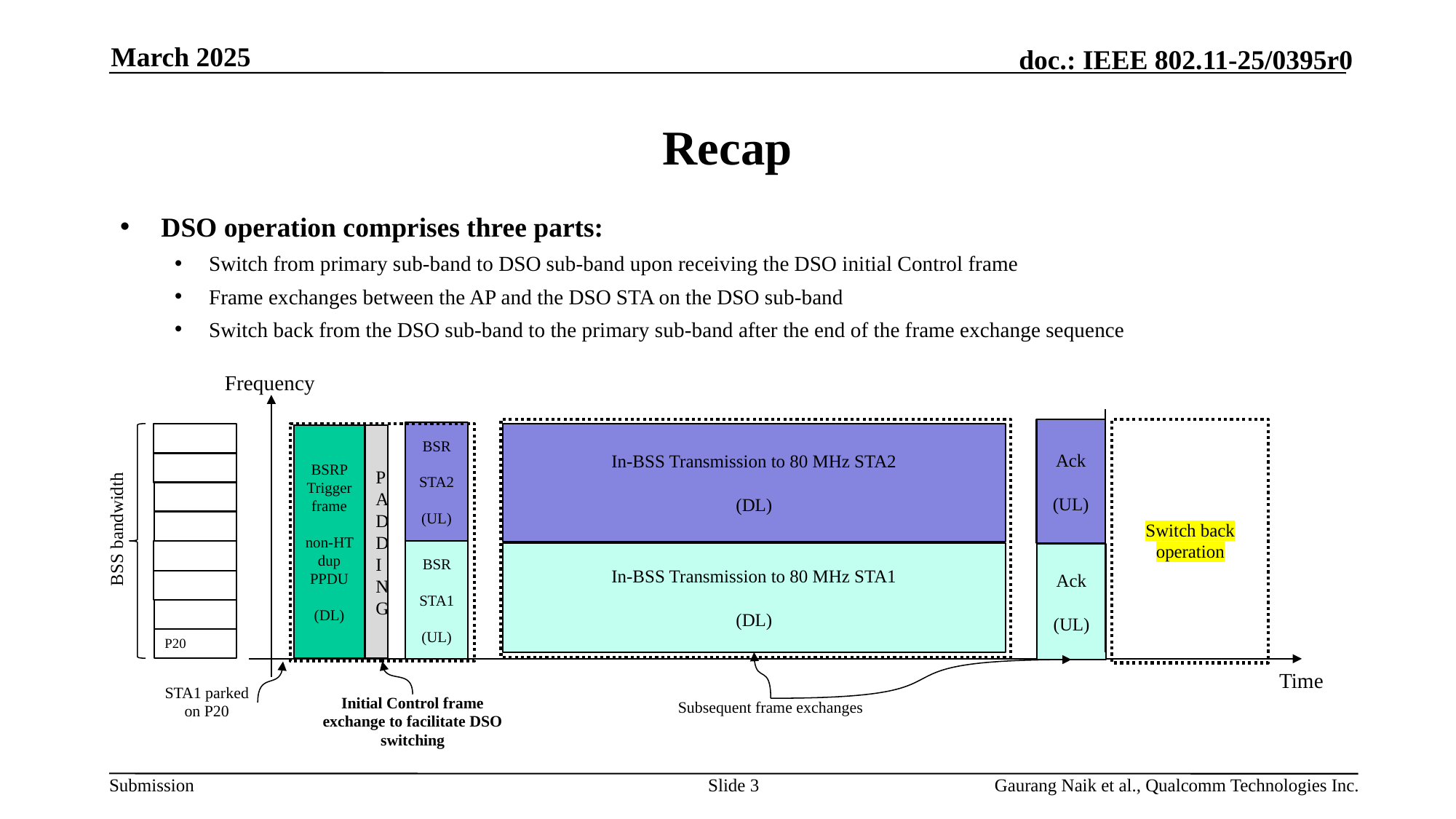

March 2025
# Recap
DSO operation comprises three parts:
Switch from primary sub-band to DSO sub-band upon receiving the DSO initial Control frame
Frame exchanges between the AP and the DSO STA on the DSO sub-band
Switch back from the DSO sub-band to the primary sub-band after the end of the frame exchange sequence

Frequency

Ack

(UL)

In-BSS Transmission to 80 MHz STA2

(DL)

BSS bandwidth

In-BSS Transmission to 80 MHz STA1

(DL)
Ack

(UL)

P20
Time
STA1 parked on P20
Subsequent frame exchanges
BSR

STA2

(UL)

BSRP Trigger frame

non-HT dup PPDU

(DL)
PADDING
BSR

STA1

(UL)
Switch back operation
Initial Control frame exchange to facilitate DSO switching
Slide 3
Gaurang Naik et al., Qualcomm Technologies Inc.